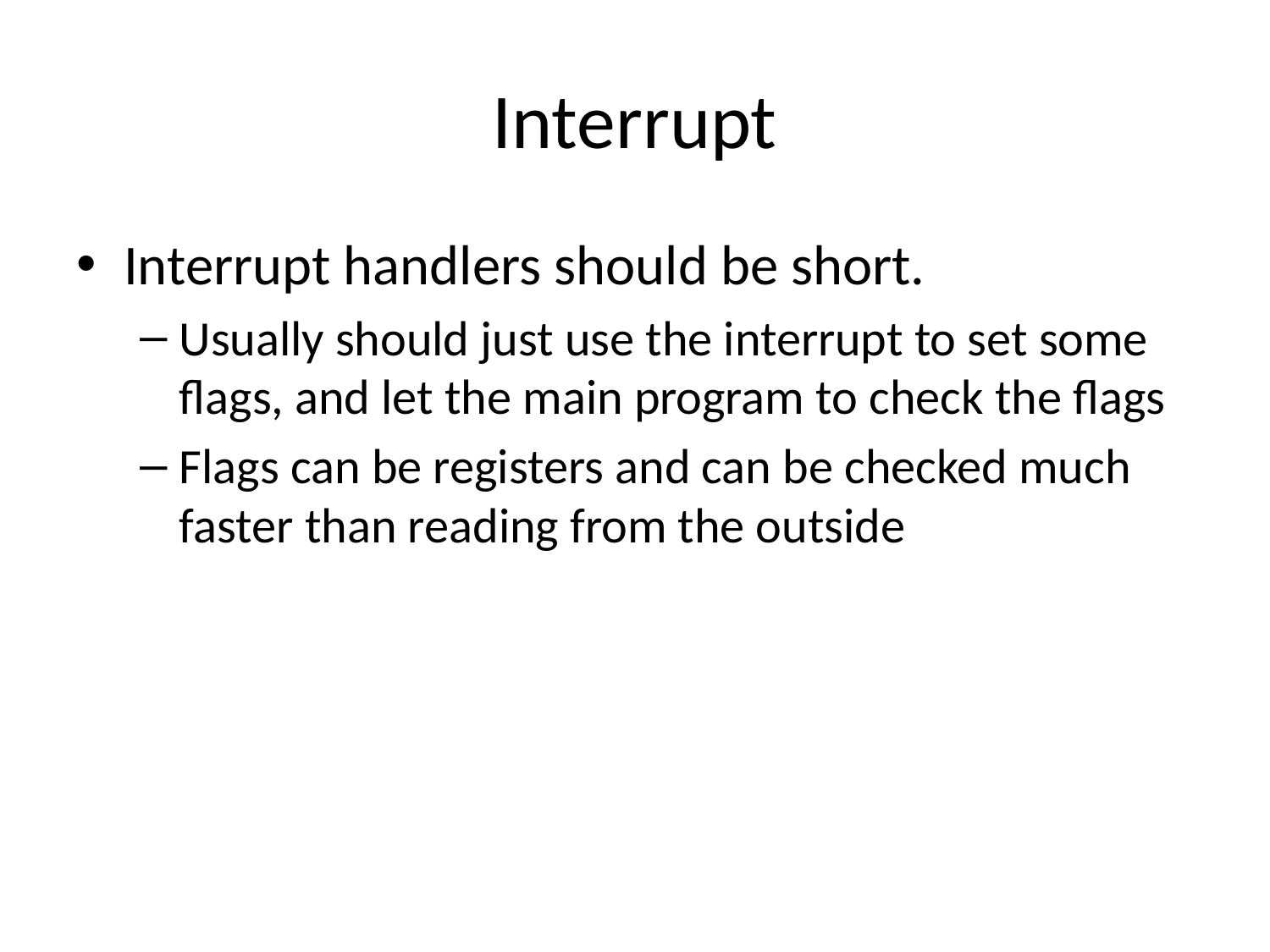

# Interrupt
Interrupt handlers should be short.
Usually should just use the interrupt to set some flags, and let the main program to check the flags
Flags can be registers and can be checked much faster than reading from the outside